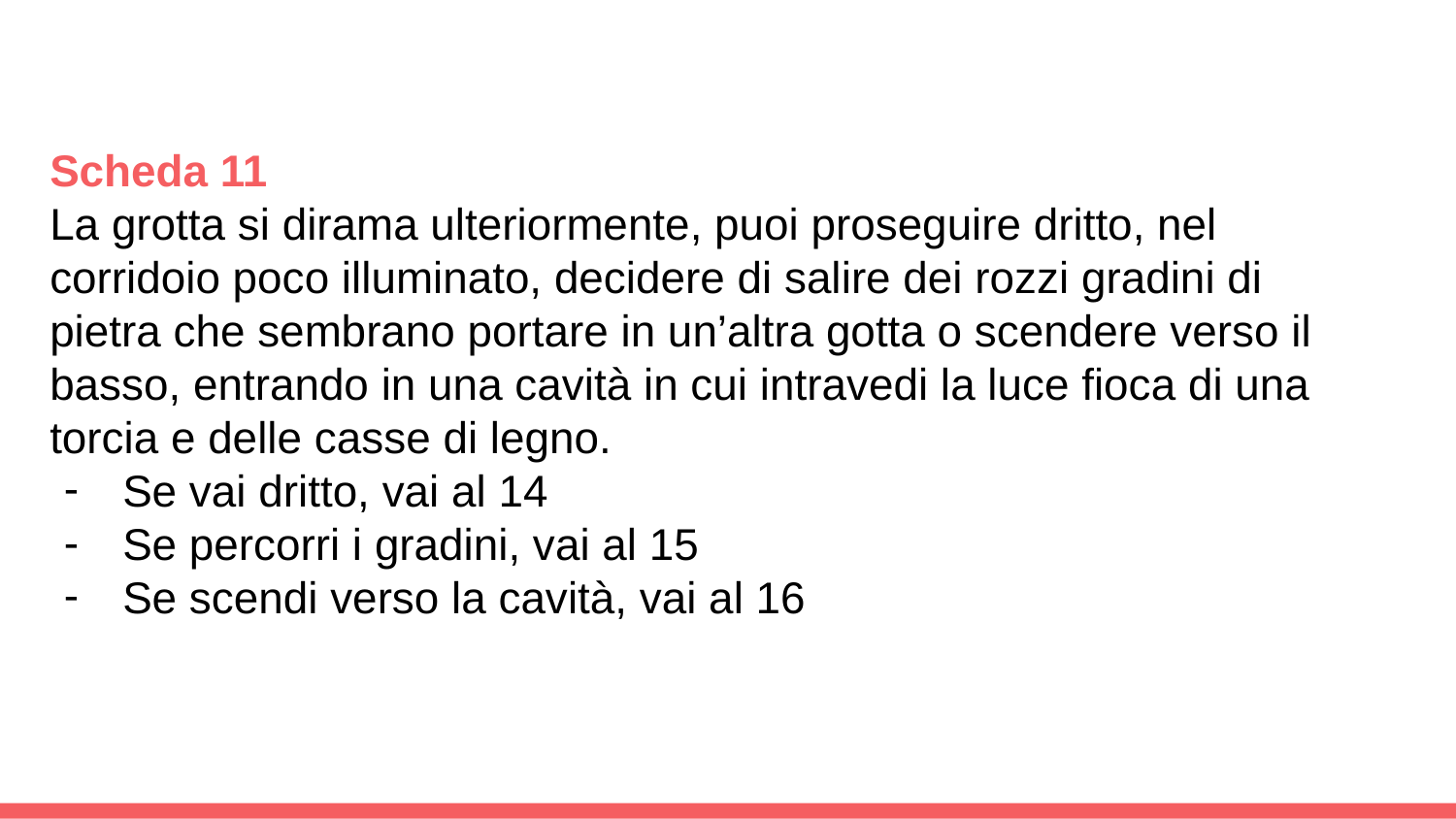

Scheda 11
La grotta si dirama ulteriormente, puoi proseguire dritto, nel corridoio poco illuminato, decidere di salire dei rozzi gradini di pietra che sembrano portare in un’altra gotta o scendere verso il basso, entrando in una cavità in cui intravedi la luce fioca di una torcia e delle casse di legno.
Se vai dritto, vai al 14
Se percorri i gradini, vai al 15
Se scendi verso la cavità, vai al 16